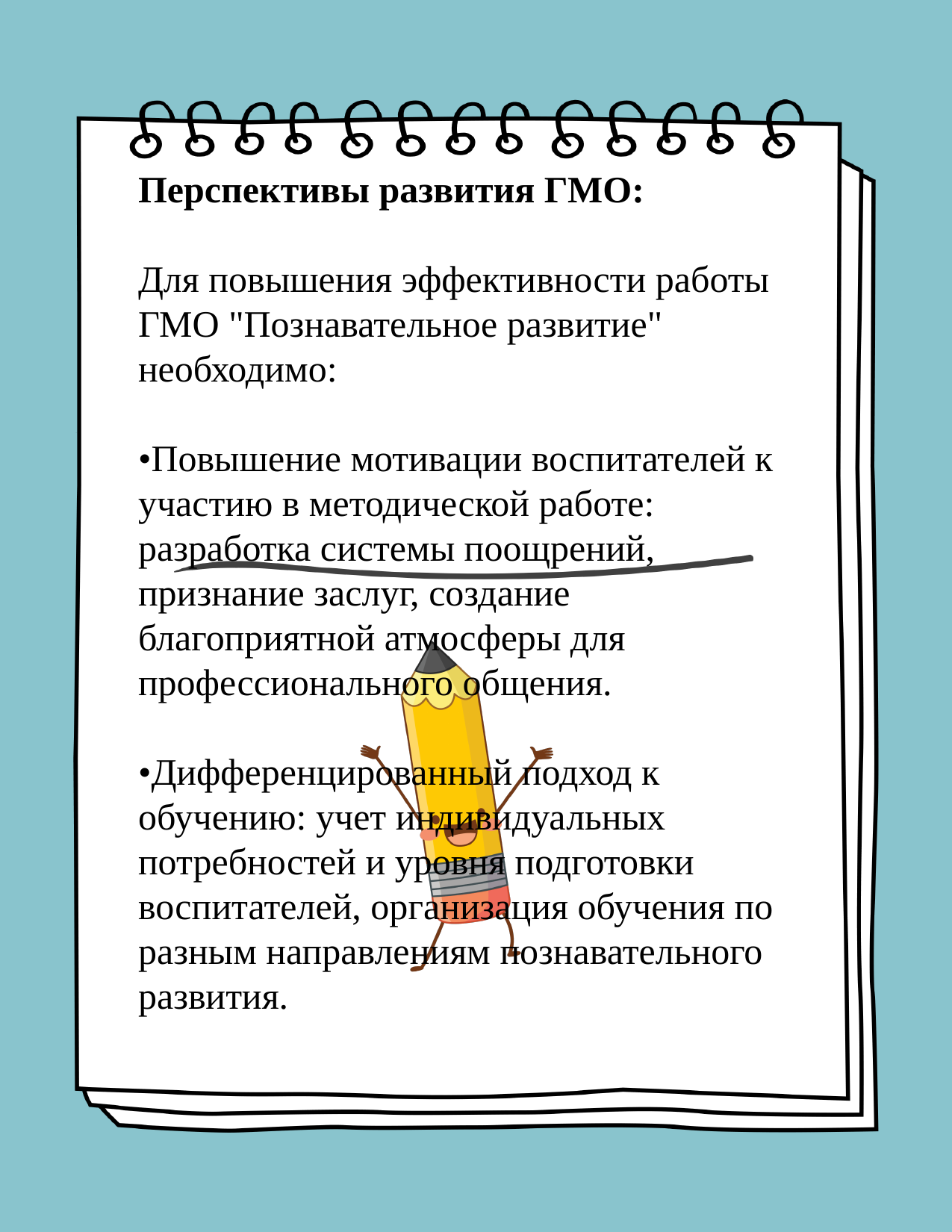

# Перспективы развития ГМО: Для повышения эффективности работы ГМО "Познавательное развитие" необходимо: •Повышение мотивации воспитателей к участию в методической работе: разработка системы поощрений, признание заслуг, создание благоприятной атмосферы для профессионального общения. •Дифференцированный подход к обучению: учет индивидуальных потребностей и уровня подготовки воспитателей, организация обучения по разным направлениям познавательного развития.